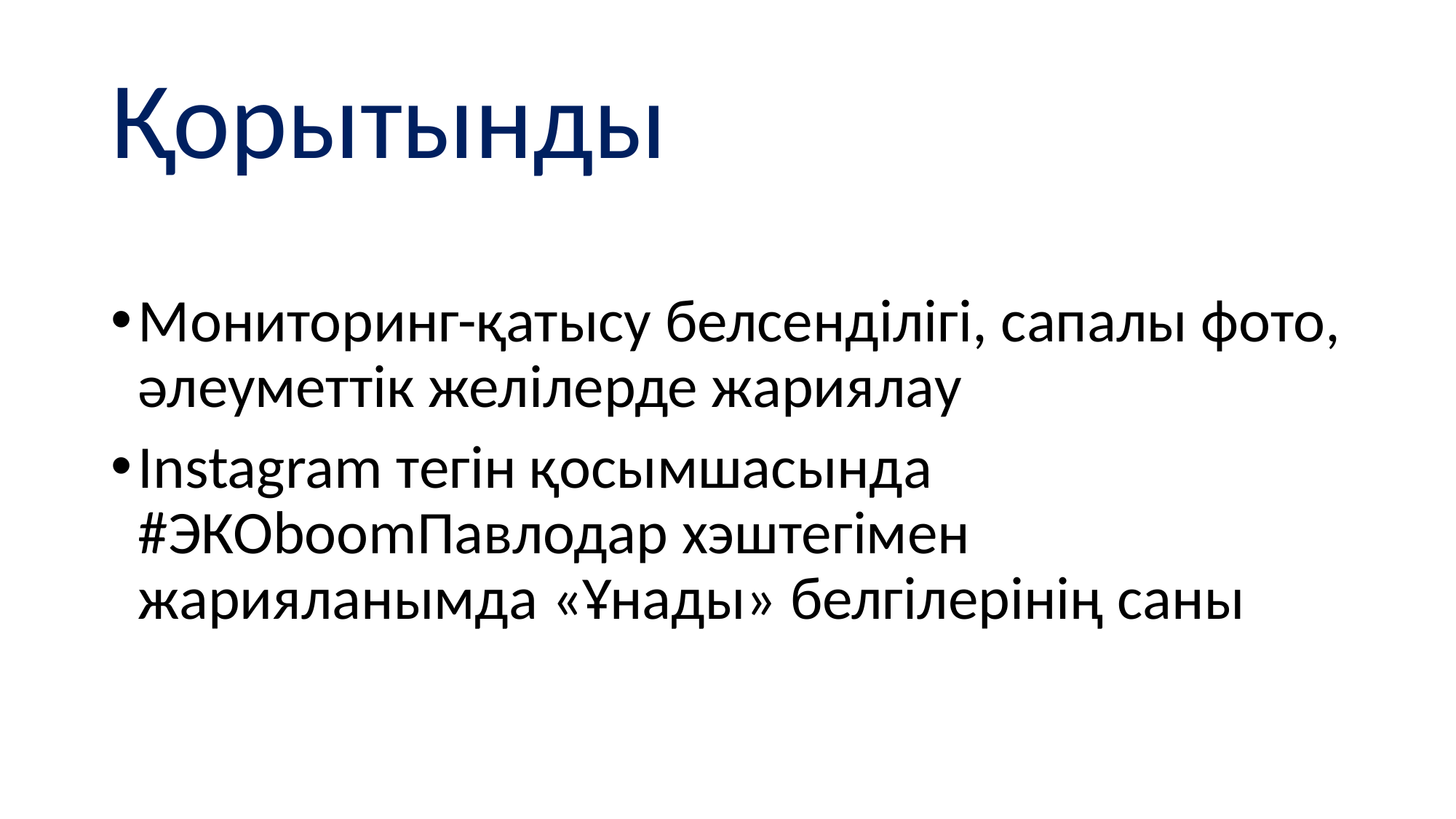

# Қорытынды

Мониторинг-қатысу белсенділігі, сапалы фото, әлеуметтік желілерде жариялау
Instagram тегін қосымшасында #ЭКОboomПавлодар хэштегімен жарияланымда «Ұнады» белгілерінің саны